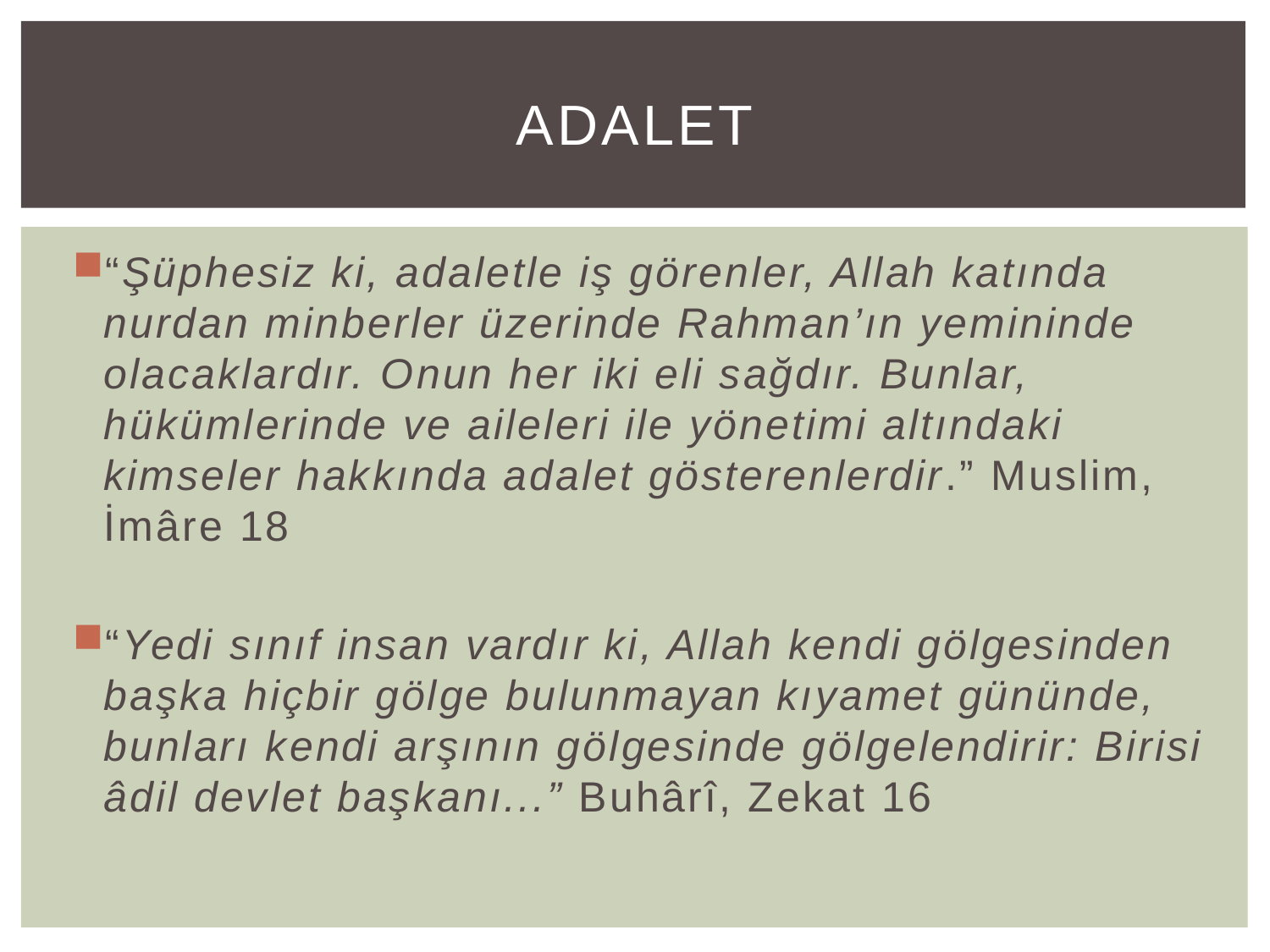

# ADALET
“Şüphesiz ki, adaletle iş görenler, Allah katında nurdan minberler üzerinde Rahman’ın yemininde olacaklardır. Onun her iki eli sağdır. Bunlar, hükümlerinde ve aileleri ile yönetimi altındaki kimseler hakkında adalet gösterenlerdir.” Muslim, İmâre 18

“Yedi sınıf insan vardır ki, Allah kendi gölgesinden başka hiçbir gölge bulunmayan kıyamet gününde, bunları kendi arşının göl­gesinde gölgelendirir: Birisi âdil devlet başkanı...” Buhârî, Zekat 16